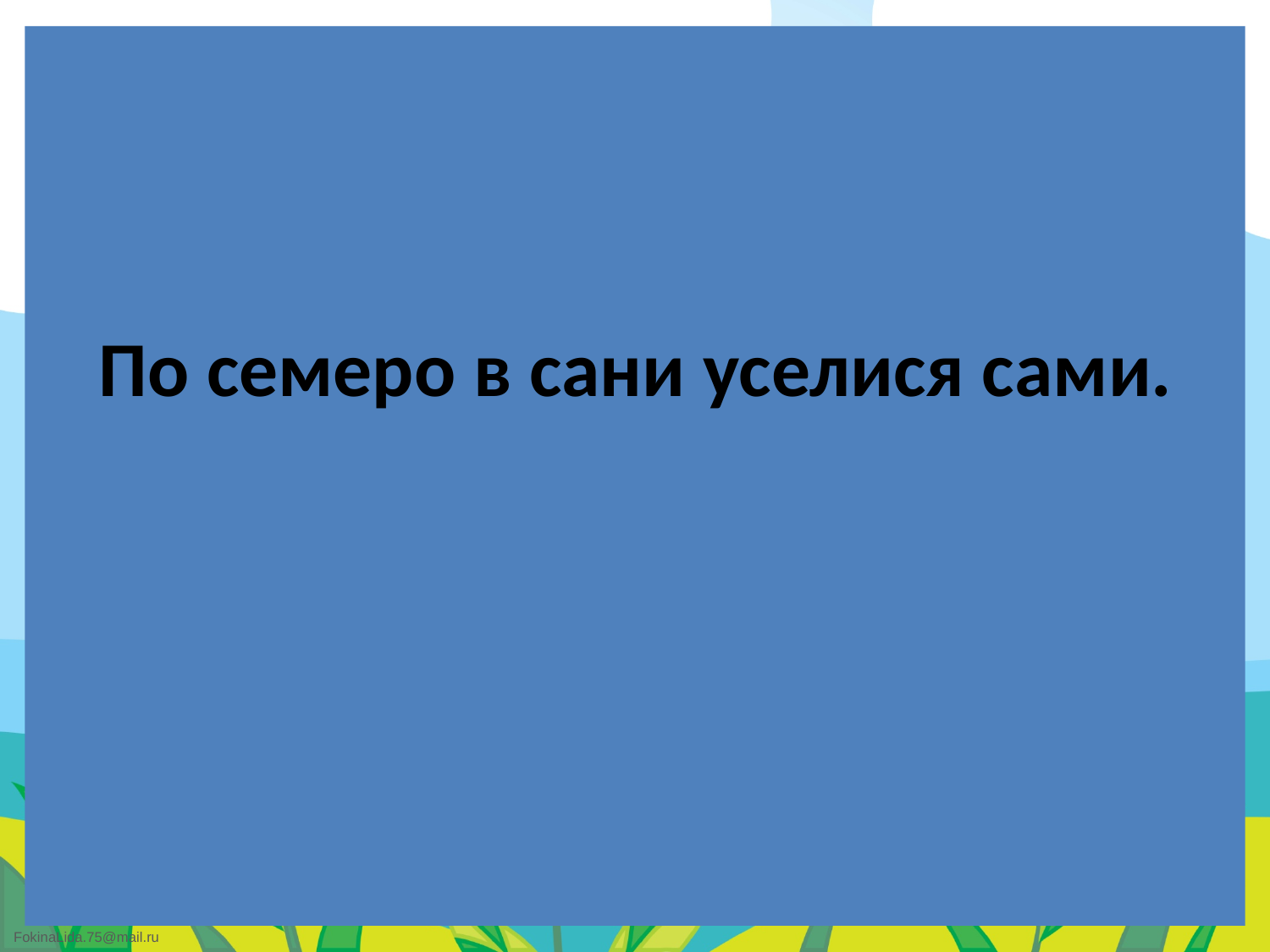

# По семеро в сани уселися сами.